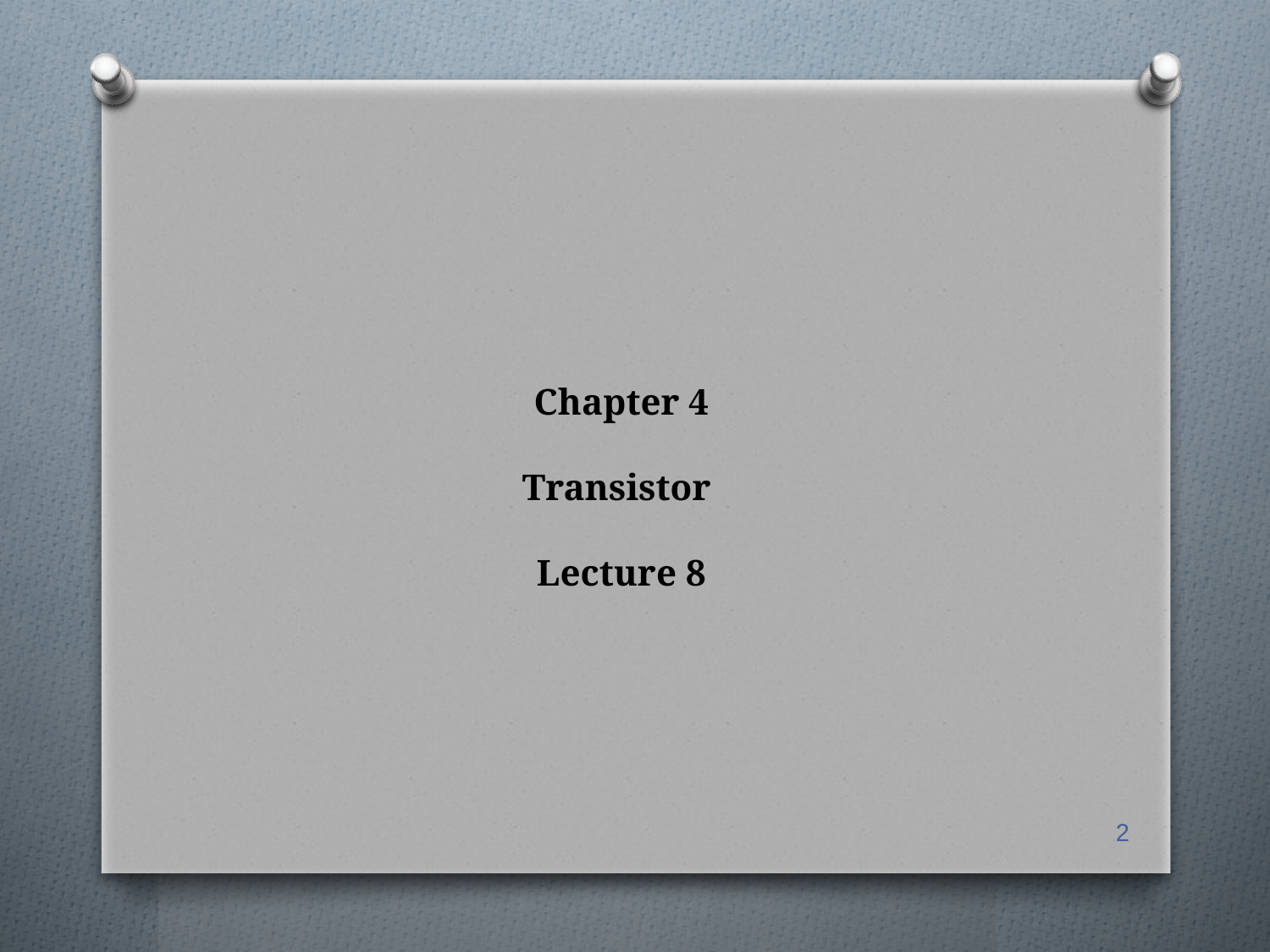

# Chapter 4 Transistor Lecture 8
2